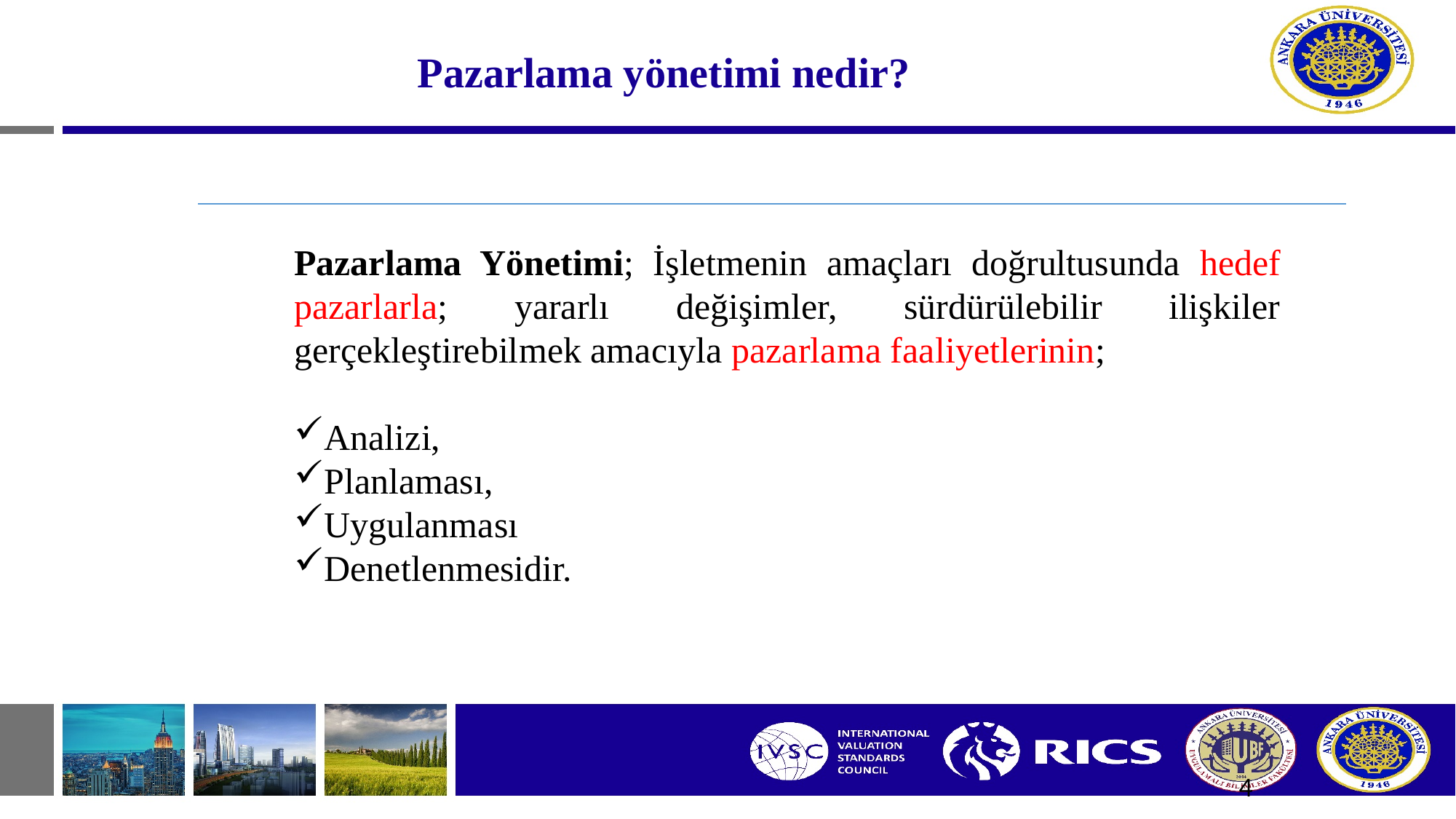

# Pazarlama yönetimi nedir?
Pazarlama Yönetimi; İşletmenin amaçları doğrultusunda hedef pazarlarla; yararlı değişimler, sürdürülebilir ilişkiler gerçekleştirebilmek amacıyla pazarlama faaliyetlerinin;

Analizi,
Planlaması,
Uygulanması
Denetlenmesidir.
4